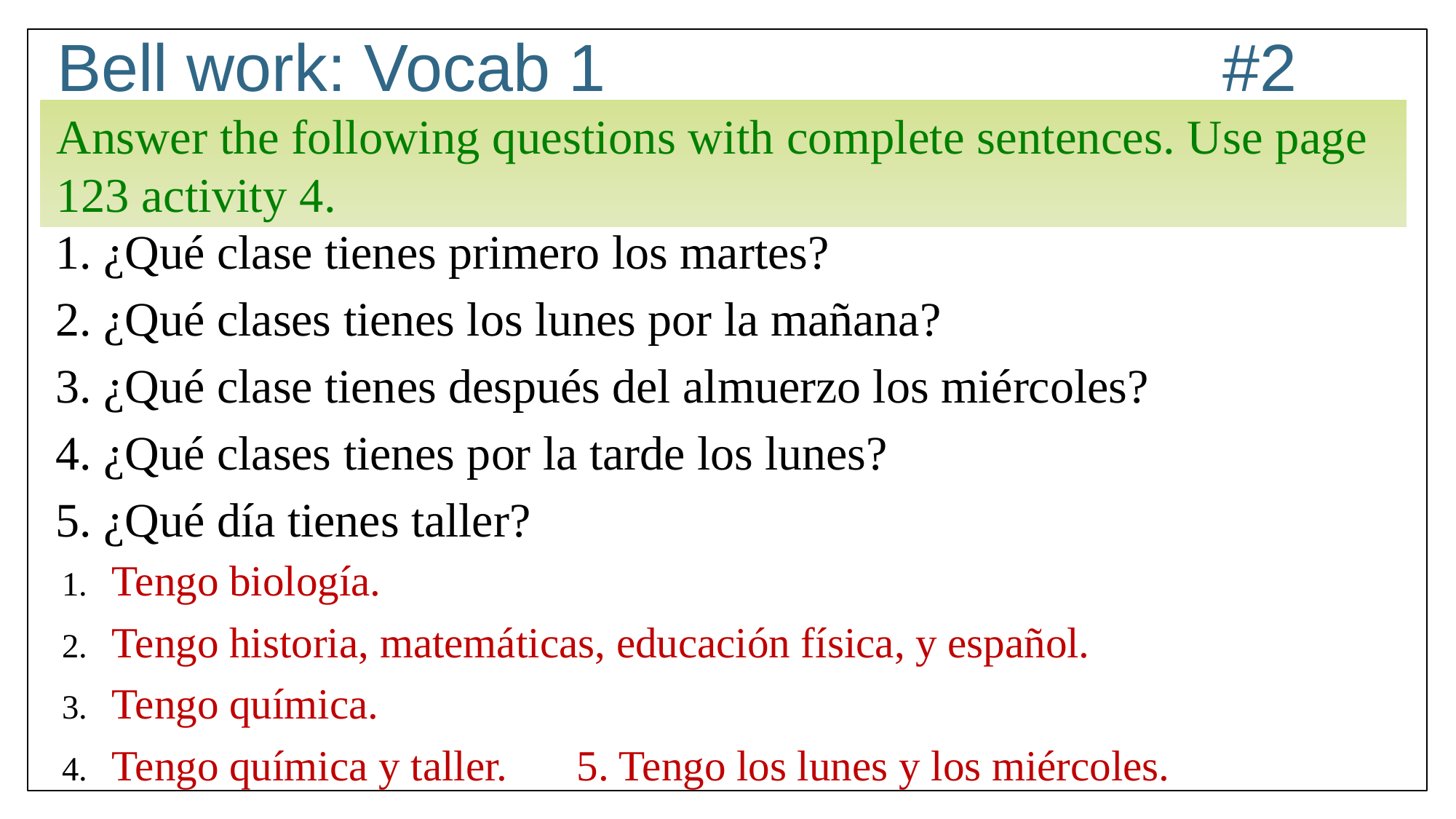

# Bell work: Vocab 1					    #2
Answer the following questions with complete sentences. Use page 123 activity 4.
1. ¿Qué clase tienes primero los martes?
2. ¿Qué clases tienes los lunes por la mañana?
3. ¿Qué clase tienes después del almuerzo los miércoles?
4. ¿Qué clases tienes por la tarde los lunes?
5. ¿Qué día tienes taller?
Tengo biología.
Tengo historia, matemáticas, educación física, y español.
Tengo química.
Tengo química y taller.		5. Tengo los lunes y los miércoles.